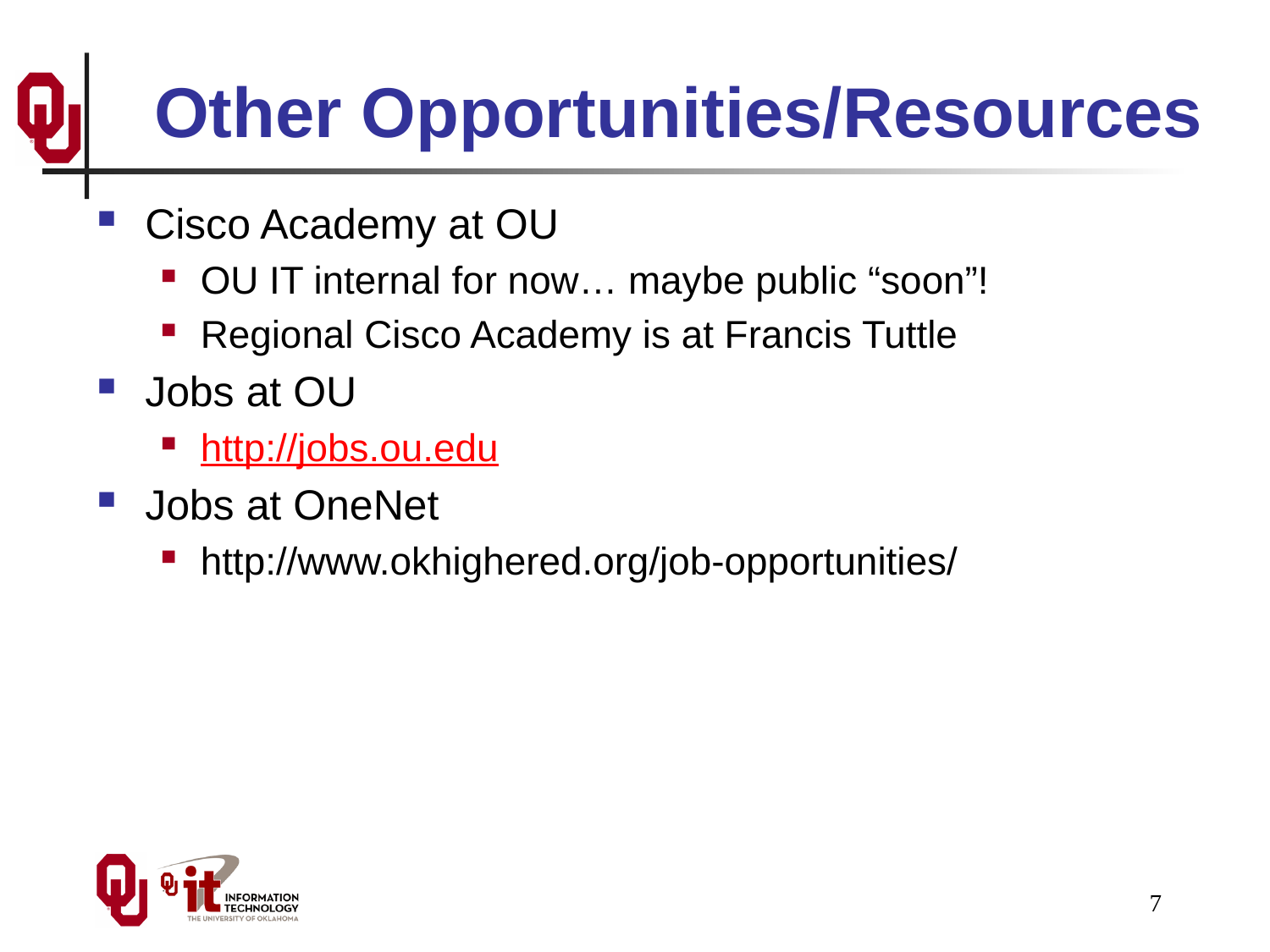

# Other Opportunities/Resources
Cisco Academy at OU
OU IT internal for now… maybe public “soon”!
Regional Cisco Academy is at Francis Tuttle
Jobs at OU
http://jobs.ou.edu
Jobs at OneNet
http://www.okhighered.org/job-opportunities/

7